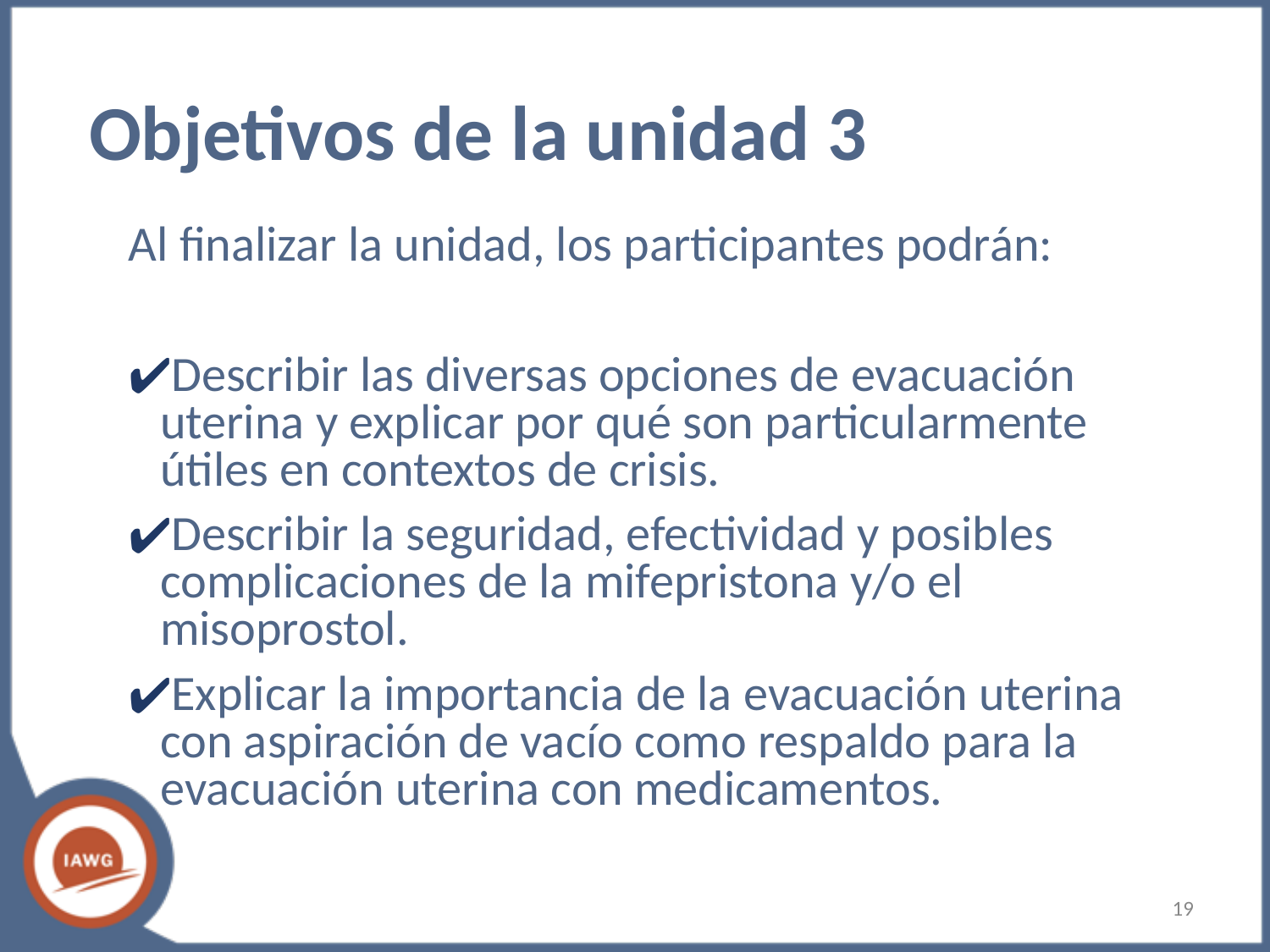

# Objetivos de la unidad 3
Al finalizar la unidad, los participantes podrán:

Describir las diversas opciones de evacuación uterina y explicar por qué son particularmente útiles en contextos de crisis.
Describir la seguridad, efectividad y posibles complicaciones de la mifepristona y/o el misoprostol.
Explicar la importancia de la evacuación uterina con aspiración de vacío como respaldo para la evacuación uterina con medicamentos.

19